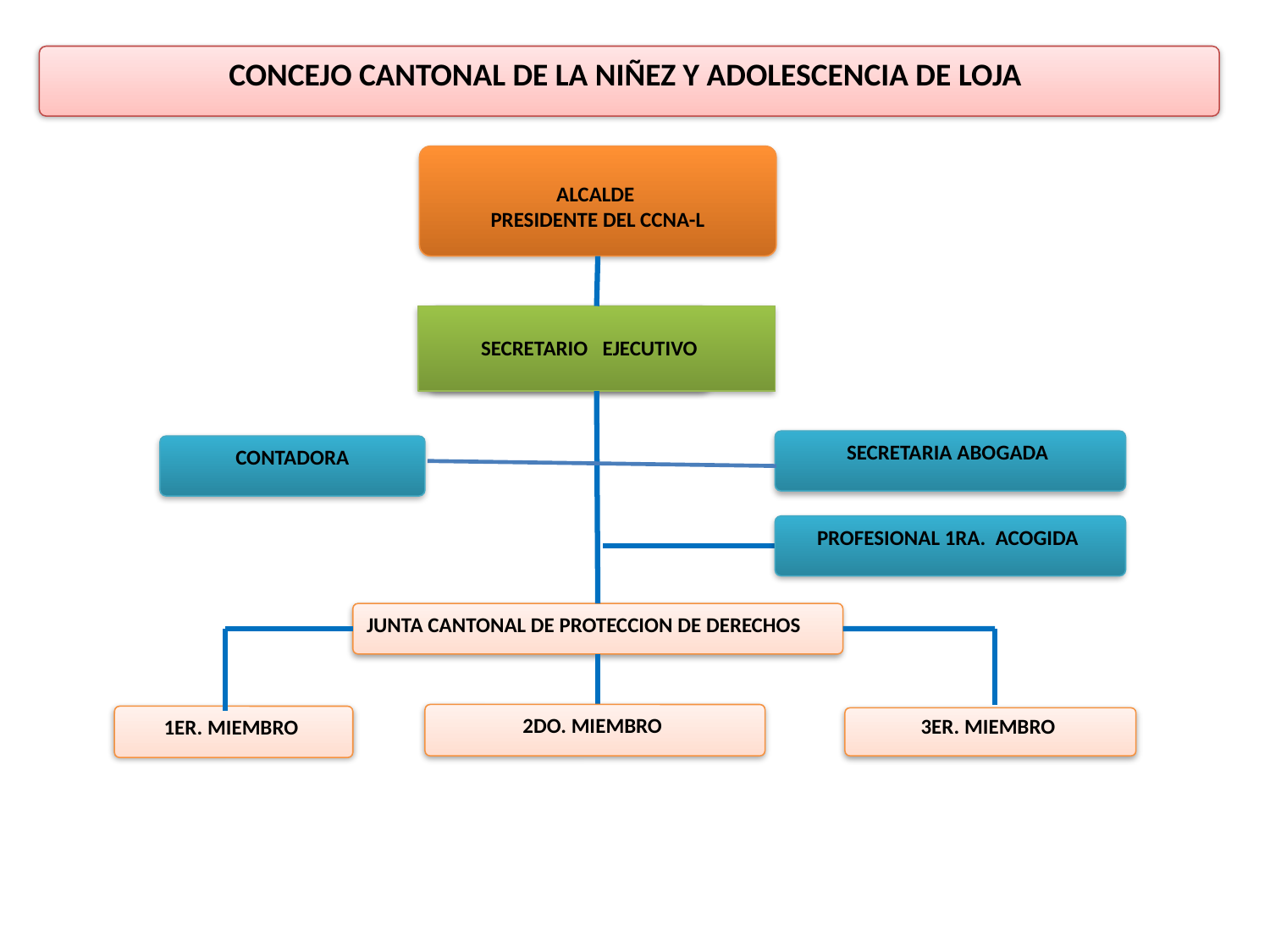

CONCEJO CANTONAL DE LA NIÑEZ Y ADOLESCENCIA DE LOJA

ALCALDE
PRESIDENTE DEL CCNA-L

SECRETARIO   EJECUTIVO
SECRETARIA ABOGADA
CONTADORA
PROFESIONAL 1RA.  ACOGIDA
JUNTA CANTONAL DE PROTECCION DE DERECHOS
2DO. MIEMBRO
1ER. MIEMBRO
3ER. MIEMBRO